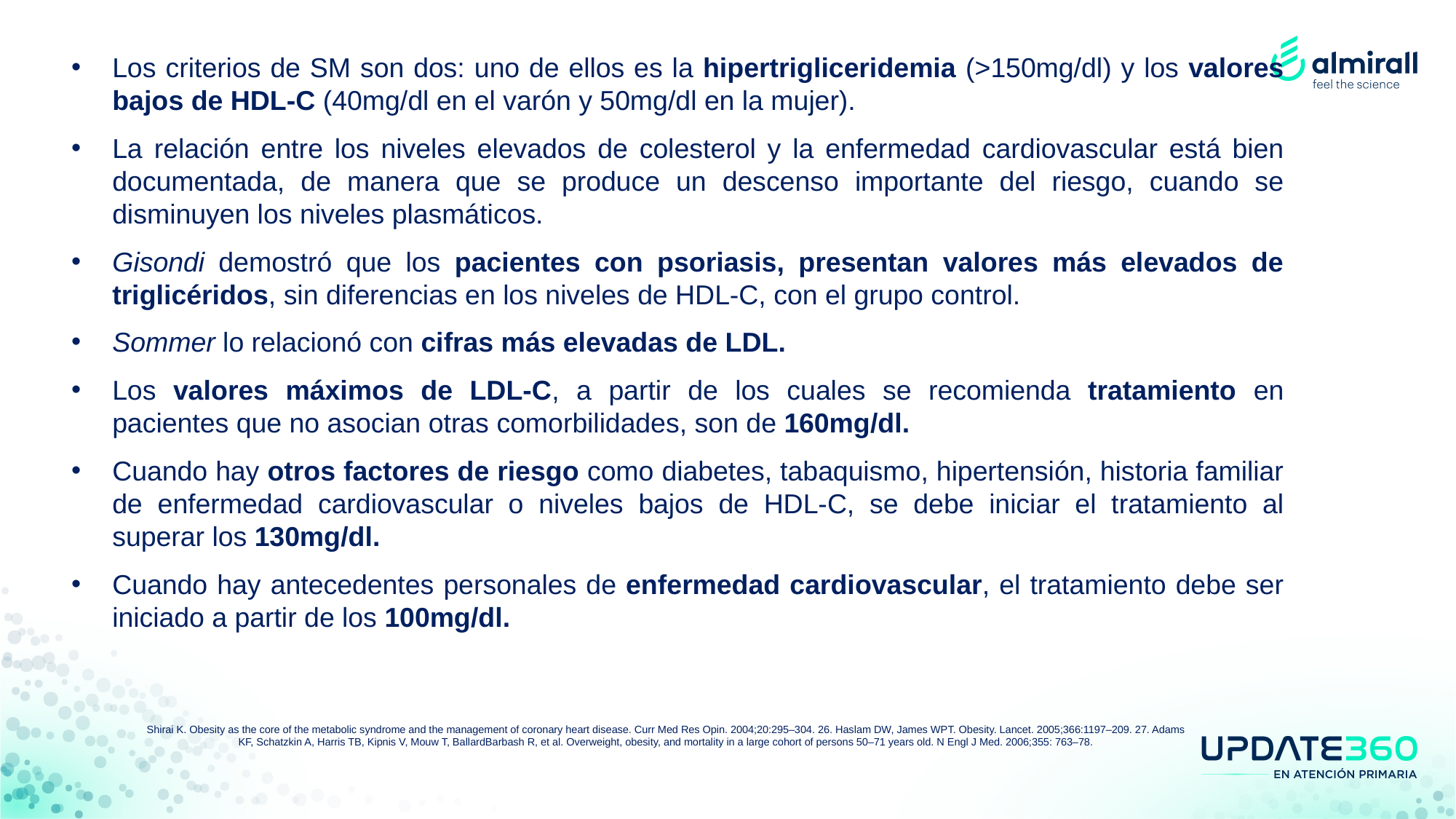

Los criterios de SM son dos: uno de ellos es la hipertrigliceridemia (>150mg/dl) y los valores bajos de HDL-C (40mg/dl en el varón y 50mg/dl en la mujer).
La relación entre los niveles elevados de colesterol y la enfermedad cardiovascular está bien documentada, de manera que se produce un descenso importante del riesgo, cuando se disminuyen los niveles plasmáticos.
Gisondi demostró que los pacientes con psoriasis, presentan valores más elevados de triglicéridos, sin diferencias en los niveles de HDL-C, con el grupo control.
Sommer lo relacionó con cifras más elevadas de LDL.
Los valores máximos de LDL-C, a partir de los cuales se recomienda tratamiento en pacientes que no asocian otras comorbilidades, son de 160mg/dl.
Cuando hay otros factores de riesgo como diabetes, tabaquismo, hipertensión, historia familiar de enfermedad cardiovascular o niveles bajos de HDL-C, se debe iniciar el tratamiento al superar los 130mg/dl.
Cuando hay antecedentes personales de enfermedad cardiovascular, el tratamiento debe ser iniciado a partir de los 100mg/dl.
Shirai K. Obesity as the core of the metabolic syndrome and the management of coronary heart disease. Curr Med Res Opin. 2004;20:295–304. 26. Haslam DW, James WPT. Obesity. Lancet. 2005;366:1197–209. 27. Adams KF, Schatzkin A, Harris TB, Kipnis V, Mouw T, BallardBarbash R, et al. Overweight, obesity, and mortality in a large cohort of persons 50–71 years old. N Engl J Med. 2006;355: 763–78.